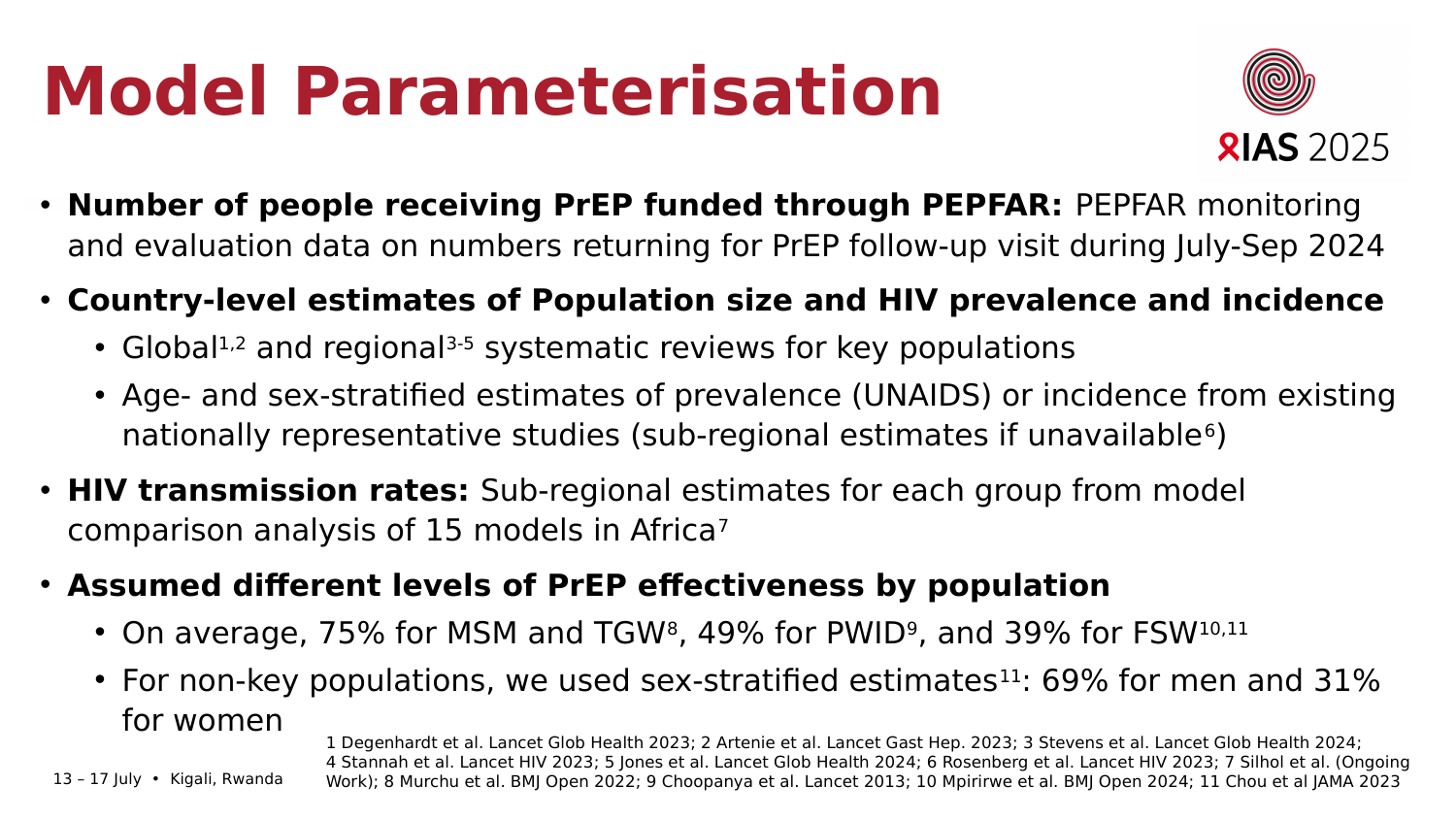

# Model Parameterisation
Number of people receiving PrEP funded through PEPFAR: PEPFAR monitoring and evaluation data on numbers returning for PrEP follow-up visit during July-Sep 2024
Country-level estimates of Population size and HIV prevalence and incidence
Global1,2 and regional3-5 systematic reviews for key populations
Age- and sex-stratified estimates of prevalence (UNAIDS) or incidence from existing nationally representative studies (sub-regional estimates if unavailable6)
HIV transmission rates: Sub-regional estimates for each group from model comparison analysis of 15 models in Africa7
Assumed different levels of PrEP effectiveness by population
On average, 75% for MSM and TGW8, 49% for PWID9, and 39% for FSW10,11
For non-key populations, we used sex-stratified estimates11: 69% for men and 31% for women

1 Degenhardt et al. Lancet Glob Health 2023; 2 Artenie et al. Lancet Gast Hep. 2023; 3 Stevens et al. Lancet Glob Health 2024;
4 Stannah et al. Lancet HIV 2023; 5 Jones et al. Lancet Glob Health 2024; 6 Rosenberg et al. Lancet HIV 2023; 7 Silhol et al. (Ongoing Work); 8 Murchu et al. BMJ Open 2022; 9 Choopanya et al. Lancet 2013; 10 Mpirirwe et al. BMJ Open 2024; 11 Chou et al JAMA 2023